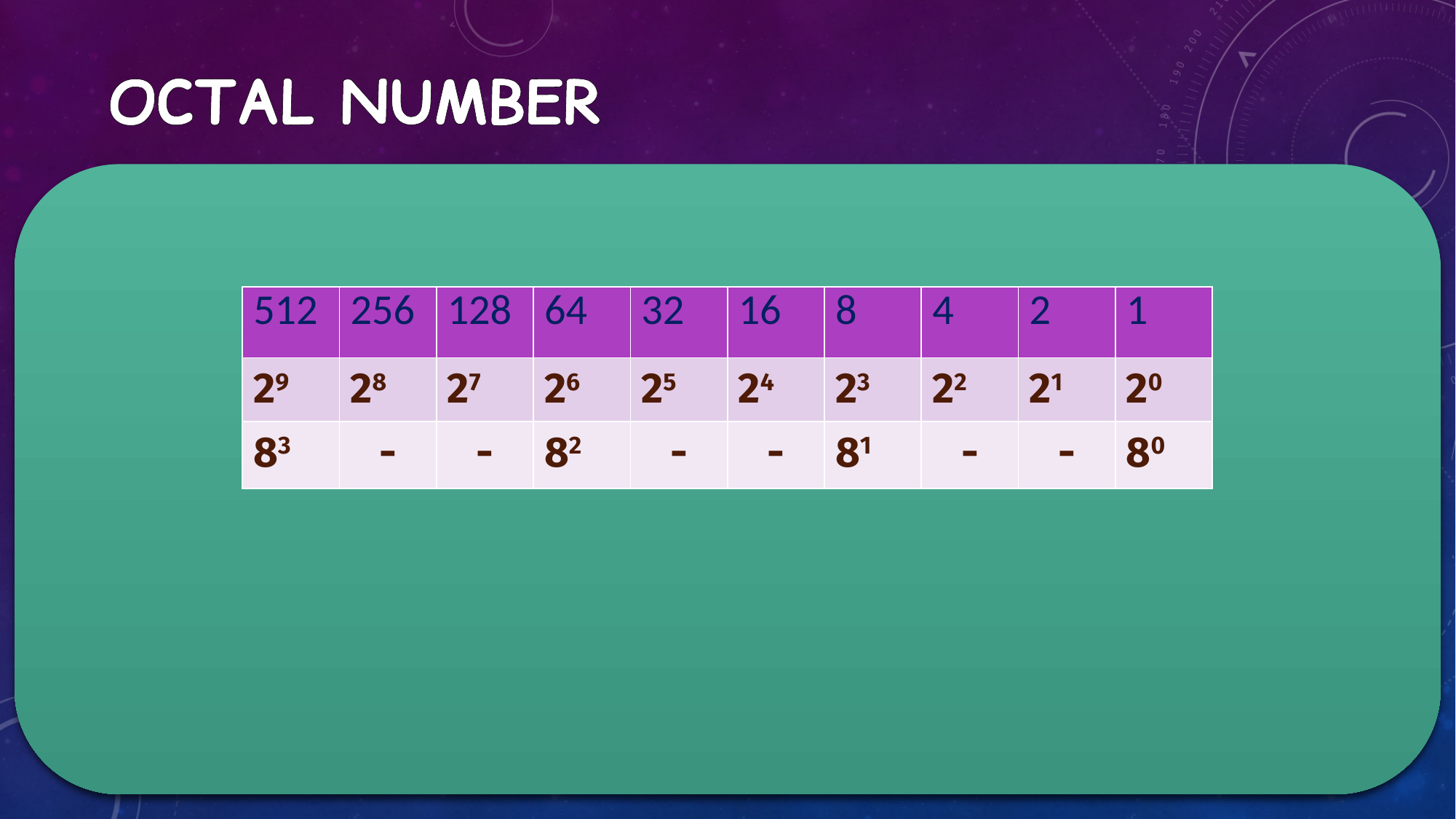

# OCTAL NUMBER

| 512 | 256 | 128 | 64 | 32 | 16 | 8 | 4 | 2 | 1 |
| --- | --- | --- | --- | --- | --- | --- | --- | --- | --- |
| 29 | 28 | 27 | 26 | 25 | 24 | 23 | 22 | 21 | 20 |
| 83 | - | - | 82 | - | - | 81 | - | - | 80 |